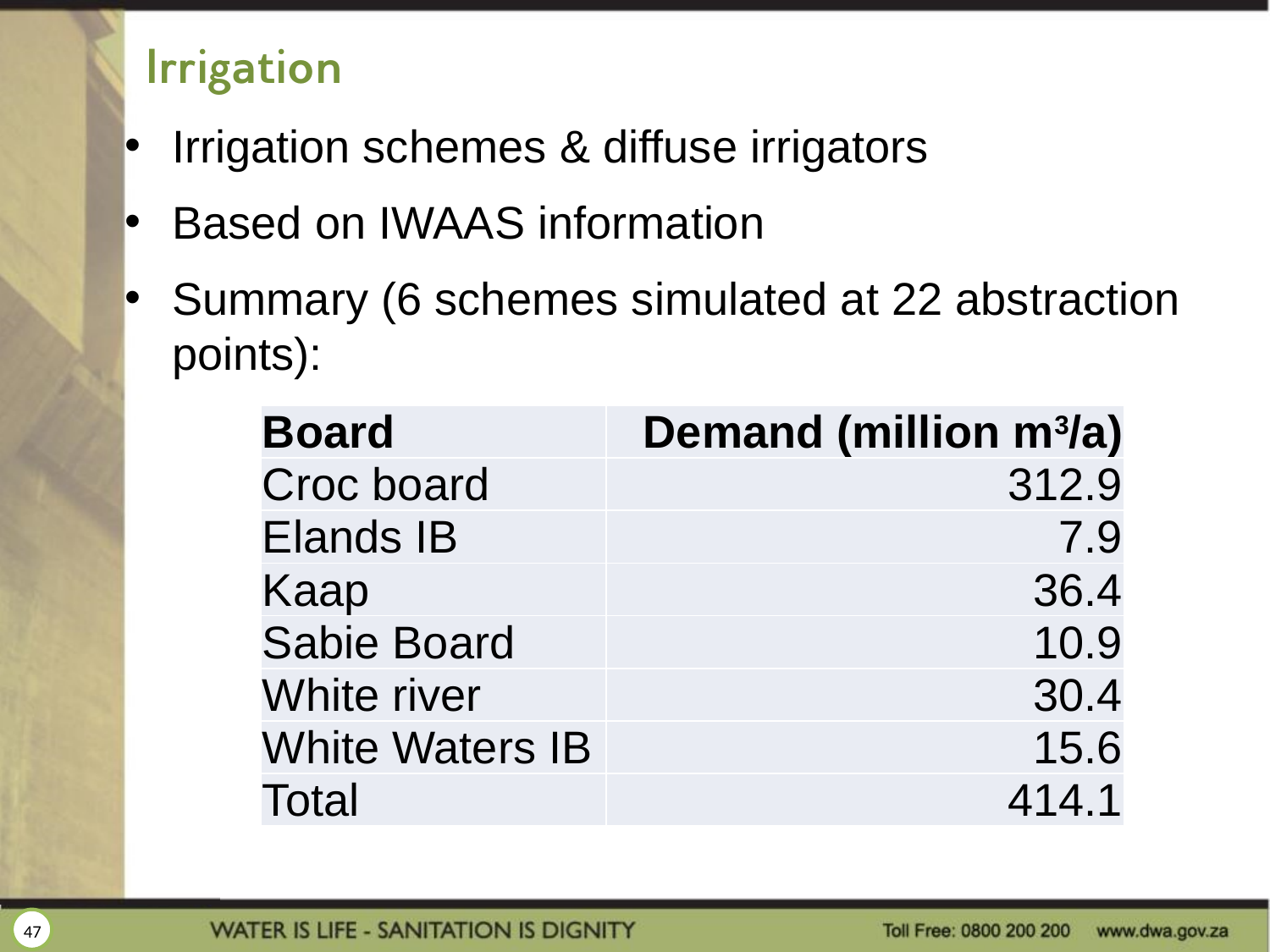

# Irrigation
Irrigation schemes & diffuse irrigators
Based on IWAAS information
Summary (6 schemes simulated at 22 abstraction points):
| Board | Demand (million m3/a) |
| --- | --- |
| Croc board | 312.9 |
| Elands IB | 7.9 |
| Kaap | 36.4 |
| Sabie Board | 10.9 |
| White river | 30.4 |
| White Waters IB | 15.6 |
| Total | 414.1 |